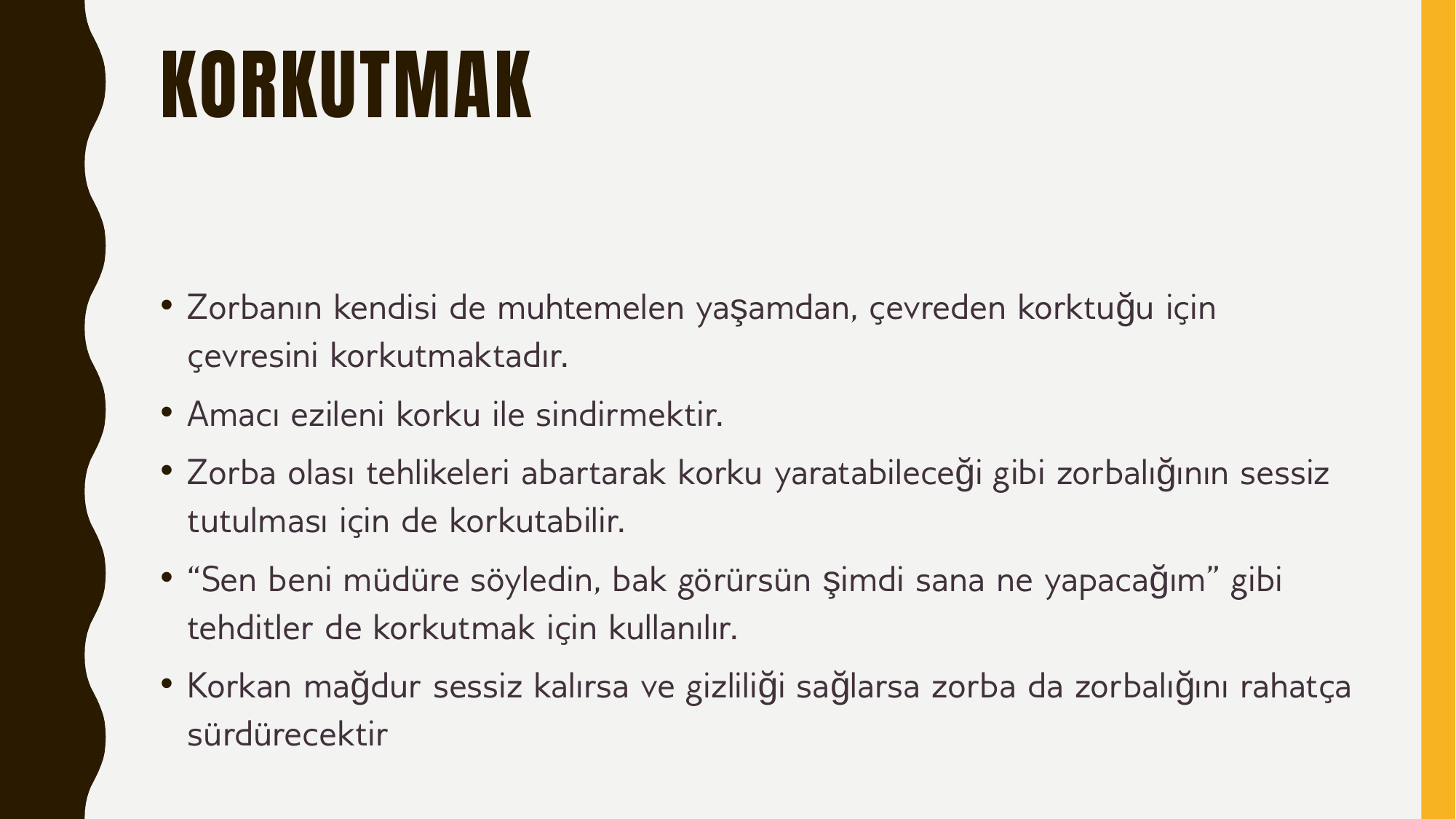

# Korkutmak
Zorbanın kendisi de muhtemelen yaşamdan, çevreden korktuğu için çevresini korkutmaktadır.
Amacı ezileni korku ile sindirmektir.
Zorba olası tehlikeleri abartarak korku yaratabileceği gibi zorbalığının sessiz tutulması için de korkutabilir.
“Sen beni müdüre söyledin, bak görürsün şimdi sana ne yapacağım” gibi tehditler de korkutmak için kullanılır.
Korkan mağdur sessiz kalırsa ve gizliliği sağlarsa zorba da zorbalığını rahatça sürdürecektir